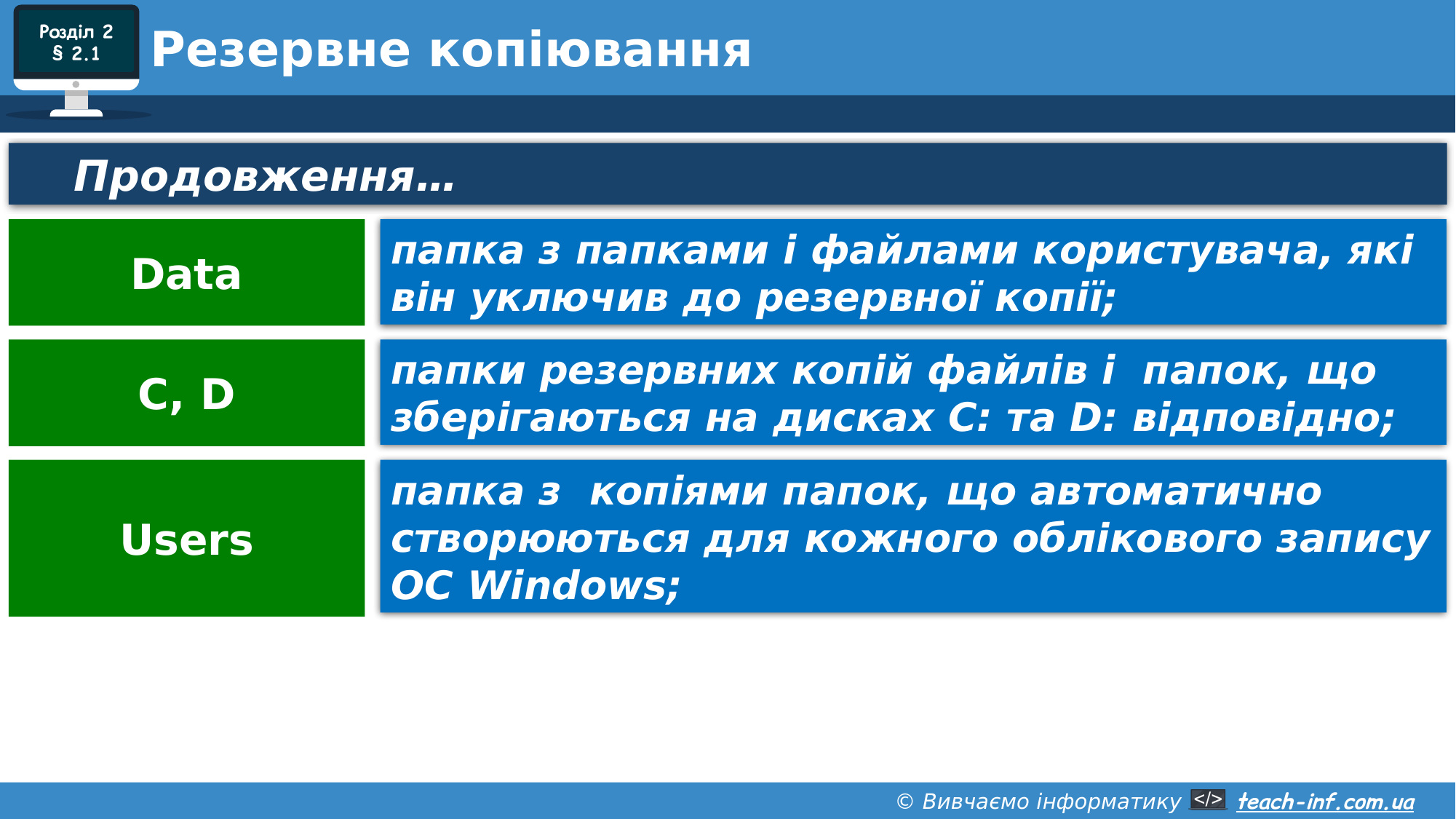

# Резервне копіювання
Продовження…
Data
папка з папками і файлами користувача, які він уключив до резервної копії;
C, D
папки резервних копій файлів і  папок, що зберігаються на дисках C: та D: відповідно;
Users
папка з  копіями папок, що автоматично створюються для кожного облікового запису ОС Windows;